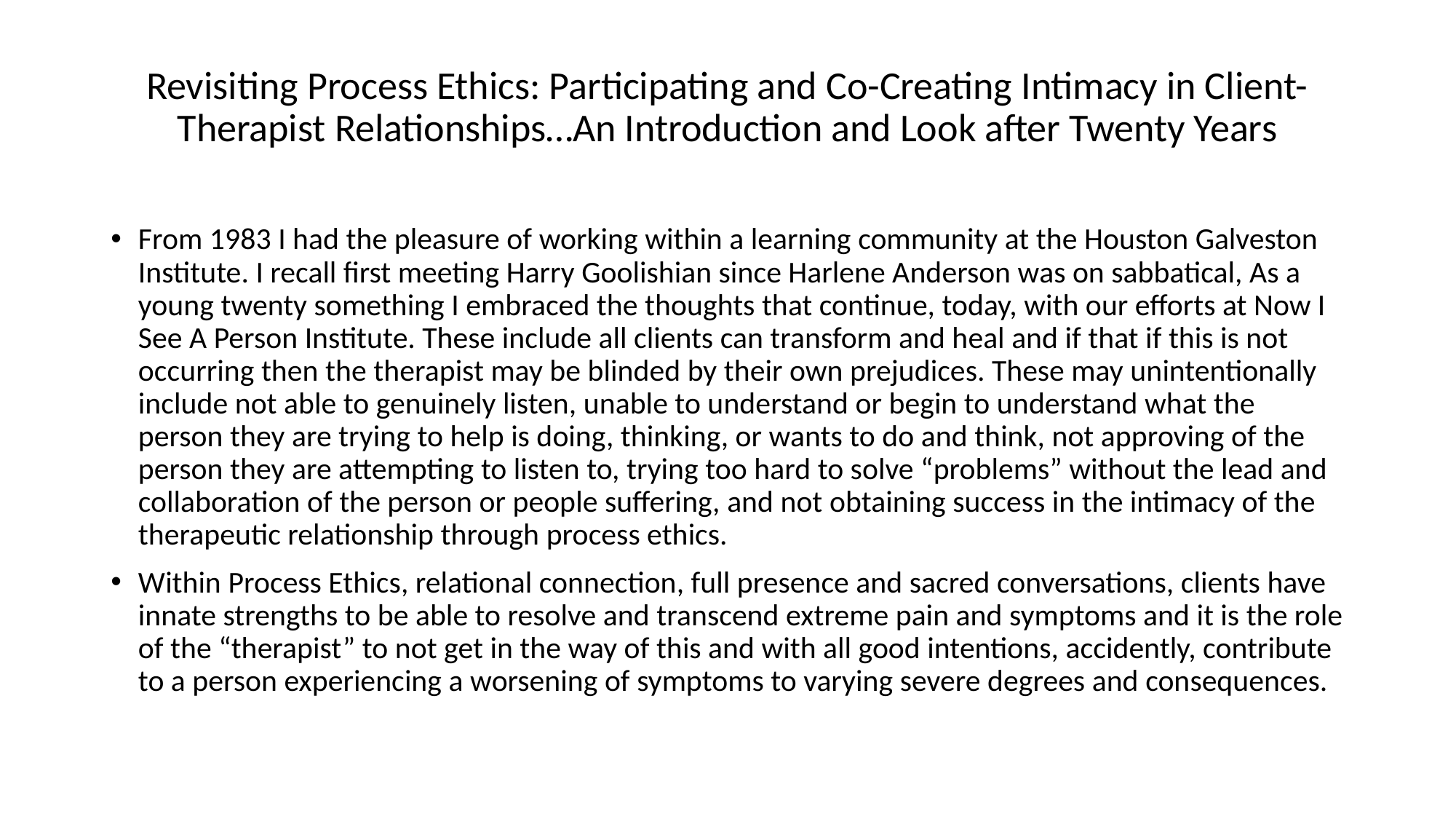

# Revisiting Process Ethics: Participating and Co-Creating Intimacy in Client-Therapist Relationships…An Introduction and Look after Twenty Years
From 1983 I had the pleasure of working within a learning community at the Houston Galveston Institute. I recall first meeting Harry Goolishian since Harlene Anderson was on sabbatical, As a young twenty something I embraced the thoughts that continue, today, with our efforts at Now I See A Person Institute. These include all clients can transform and heal and if that if this is not occurring then the therapist may be blinded by their own prejudices. These may unintentionally include not able to genuinely listen, unable to understand or begin to understand what the person they are trying to help is doing, thinking, or wants to do and think, not approving of the person they are attempting to listen to, trying too hard to solve “problems” without the lead and collaboration of the person or people suffering, and not obtaining success in the intimacy of the therapeutic relationship through process ethics.
Within Process Ethics, relational connection, full presence and sacred conversations, clients have innate strengths to be able to resolve and transcend extreme pain and symptoms and it is the role of the “therapist” to not get in the way of this and with all good intentions, accidently, contribute to a person experiencing a worsening of symptoms to varying severe degrees and consequences.